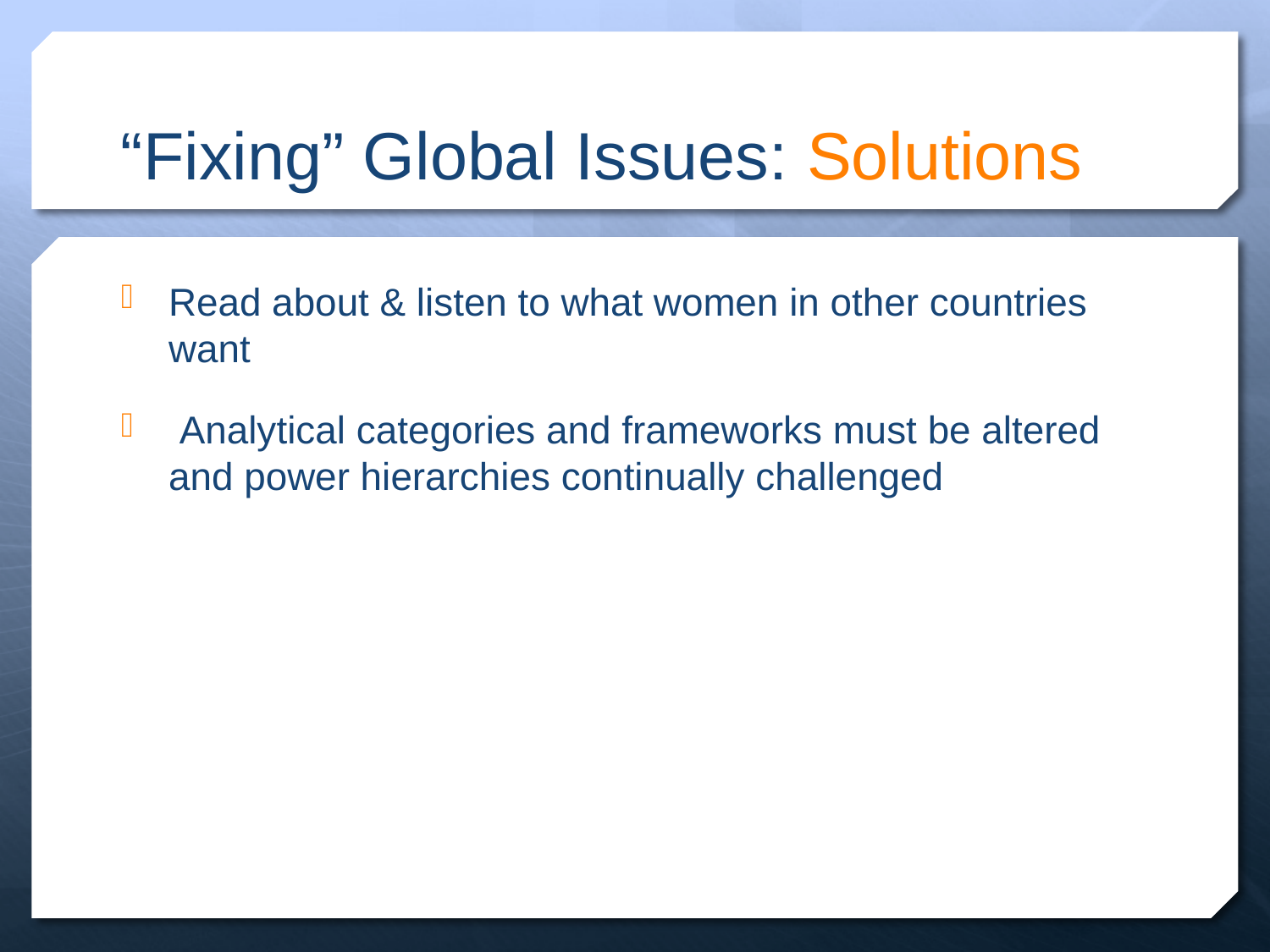

# “Fixing” Global Issues: Solutions
Read about & listen to what women in other countries want
 Analytical categories and frameworks must be altered and power hierarchies continually challenged